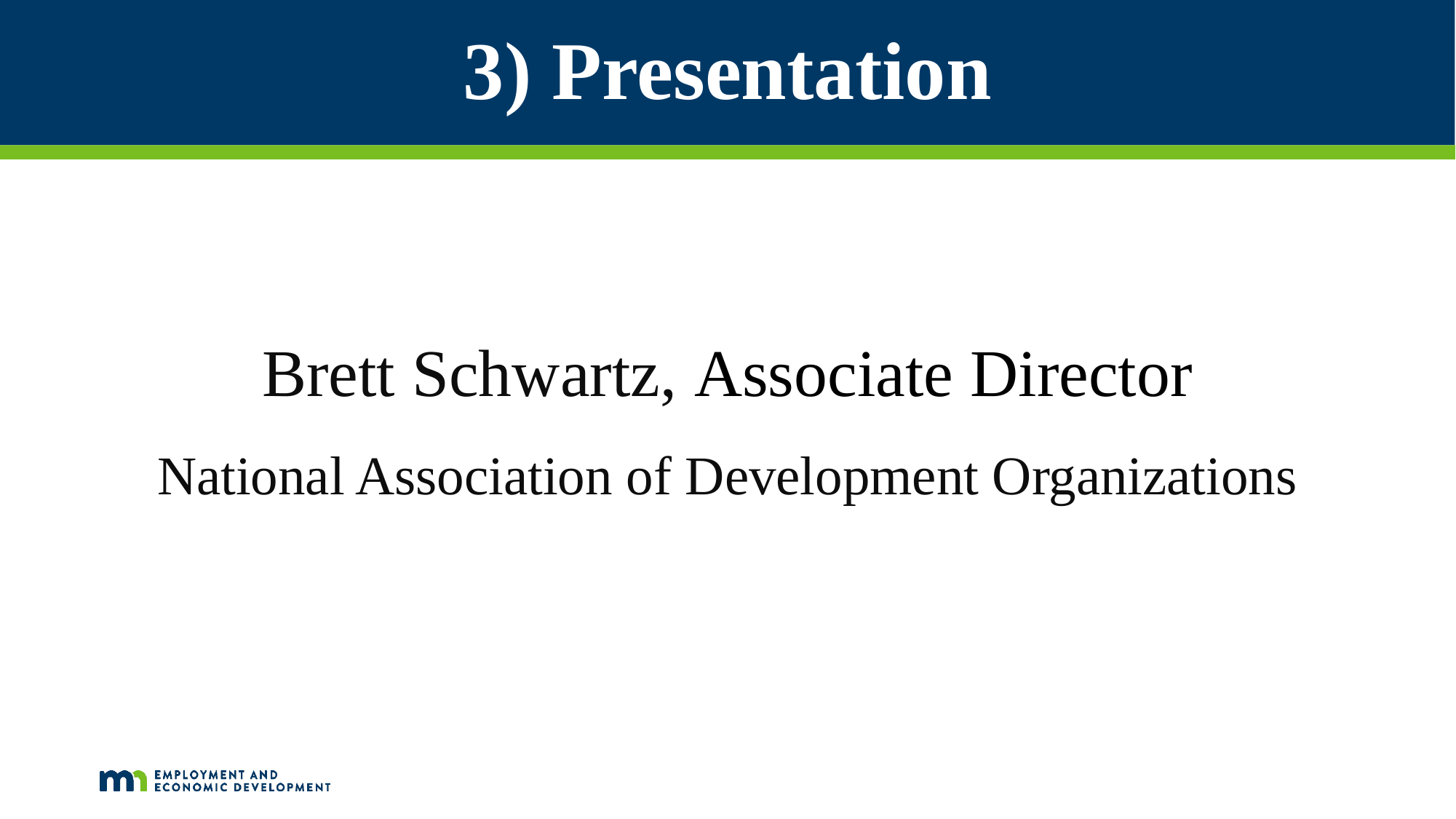

# 3) Presentation
Brett Schwartz, Associate Director
National Association of Development Organizations